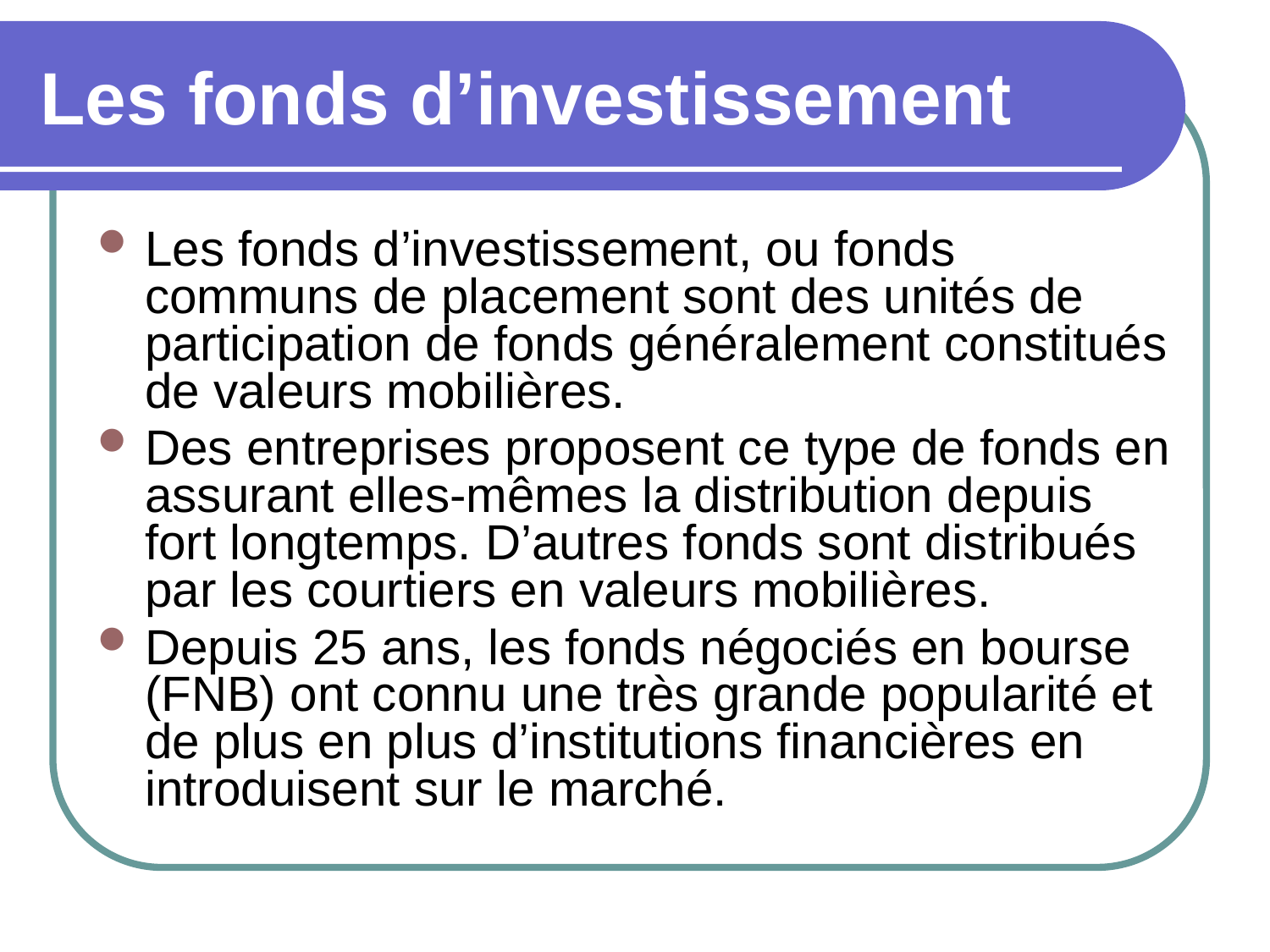

# Les fonds d’investissement
Les fonds d’investissement, ou fonds communs de placement sont des unités de participation de fonds généralement constitués de valeurs mobilières.
Des entreprises proposent ce type de fonds en assurant elles-mêmes la distribution depuis fort longtemps. D’autres fonds sont distribués par les courtiers en valeurs mobilières.
Depuis 25 ans, les fonds négociés en bourse (FNB) ont connu une très grande popularité et de plus en plus d’institutions financières en introduisent sur le marché.